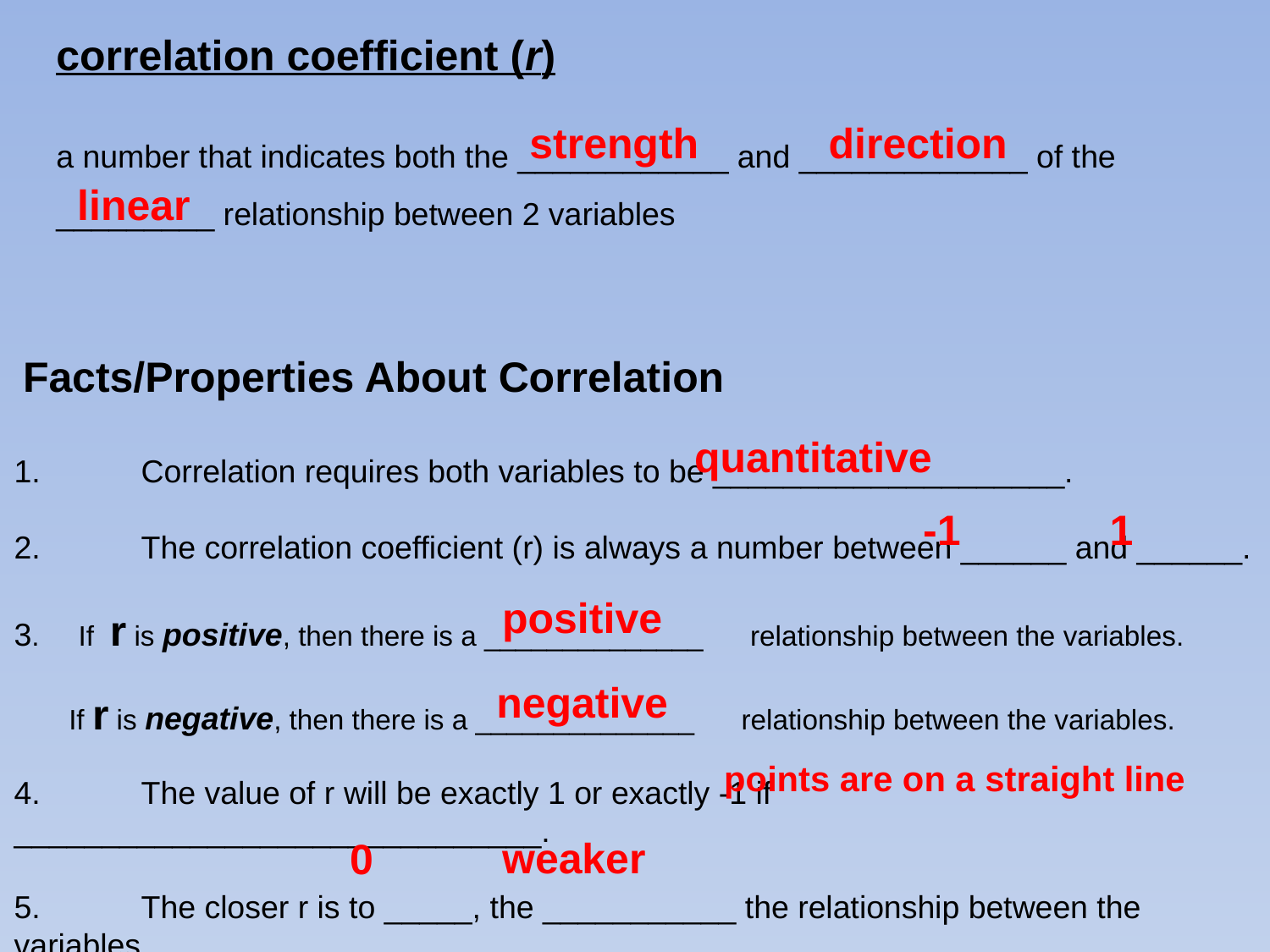

correlation coefficient (r)

a number that indicates both the ____________ and _____________ of the _________ relationship between 2 variables
strength           direction
linear
 Facts/Properties About Correlation

1.	Correlation requires both variables to be ____________________.

2.	The correlation coefficient (r) is always a number between ______ and ______.

3.     If  r is positive, then there is a ______________      relationship between the variables.

       If r is negative, then there is a ______________      relationship between the variables.

4.	The value of r will be exactly 1 or exactly -1 if ______________________________.

5.	The closer r is to _____, the ___________ the relationship between the variables.
quantitative
1
-1
positive
negative
points are on a straight line
weaker
0